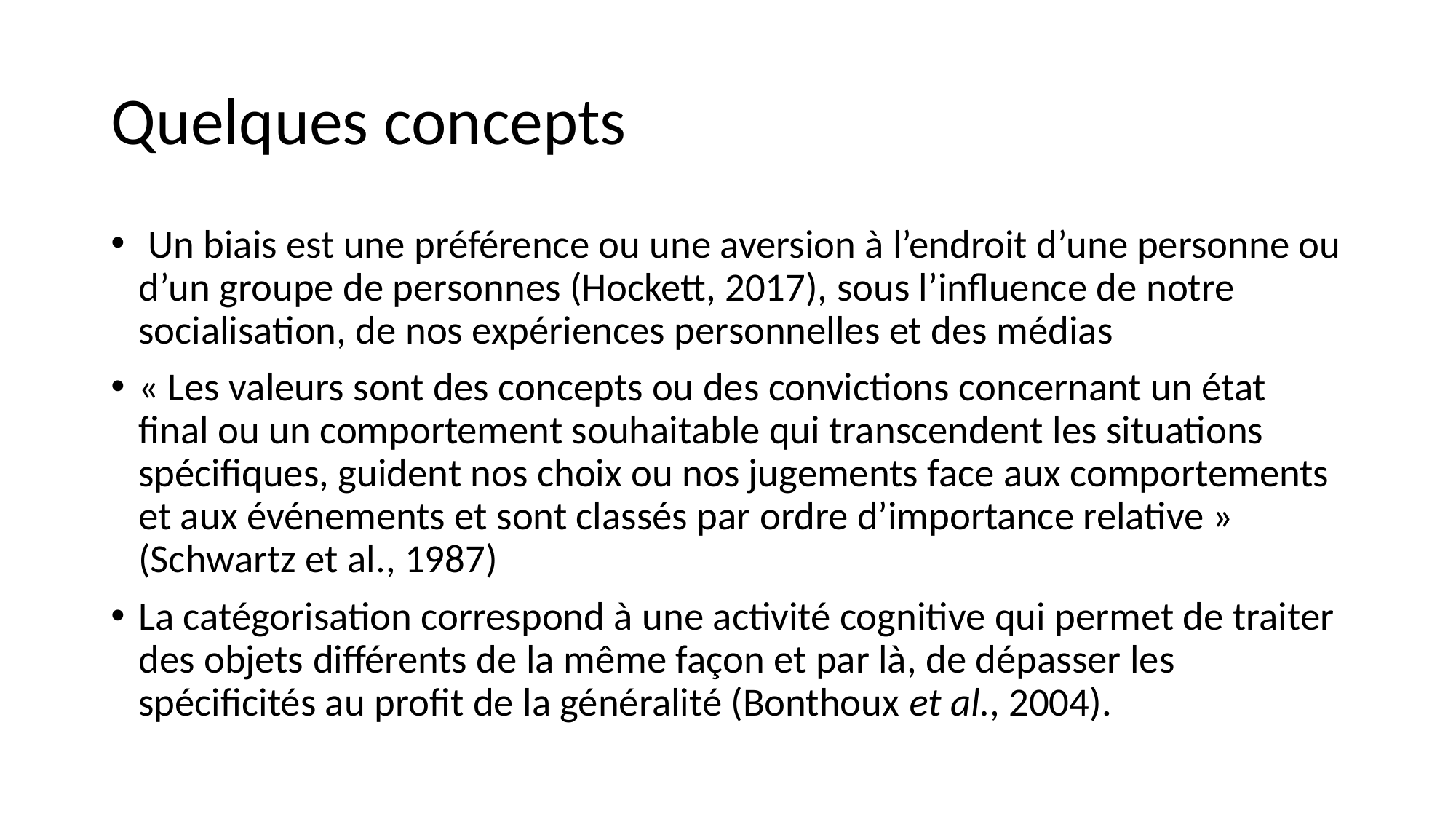

# Quelques concepts
 Un biais est une préférence ou une aversion à l’endroit d’une personne ou d’un groupe de personnes (Hockett, 2017), sous l’influence de notre socialisation, de nos expériences personnelles et des médias
« Les valeurs sont des concepts ou des convictions concernant un état final ou un comportement souhaitable qui transcendent les situations spécifiques, guident nos choix ou nos jugements face aux comportements et aux événements et sont classés par ordre d’importance relative » (Schwartz et al., 1987)
La catégorisation correspond à une activité cognitive qui permet de traiter des objets différents de la même façon et par là, de dépasser les spécificités au profit de la généralité (Bonthoux et al., 2004).